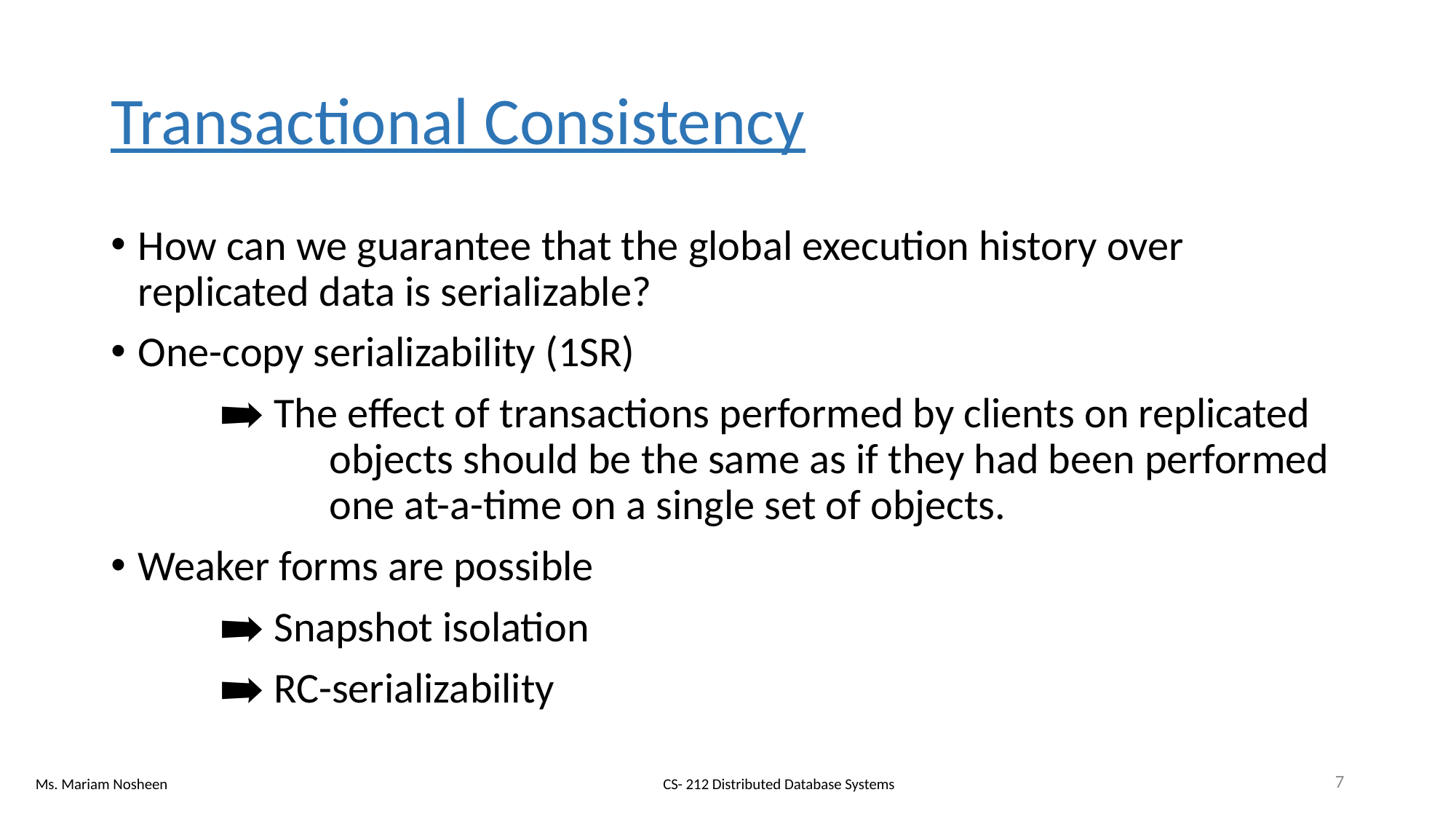

# Transactional Consistency
How can we guarantee that the global execution history over replicated data is serializable?
One-copy serializability (1SR)
	➡ The effect of transactions performed by clients on replicated 		objects should be the same as if they had been performed 		one at-a-time on a single set of objects.
Weaker forms are possible
	➡ Snapshot isolation
	➡ RC-serializability
7
CS- 212 Distributed Database Systems
Ms. Mariam Nosheen